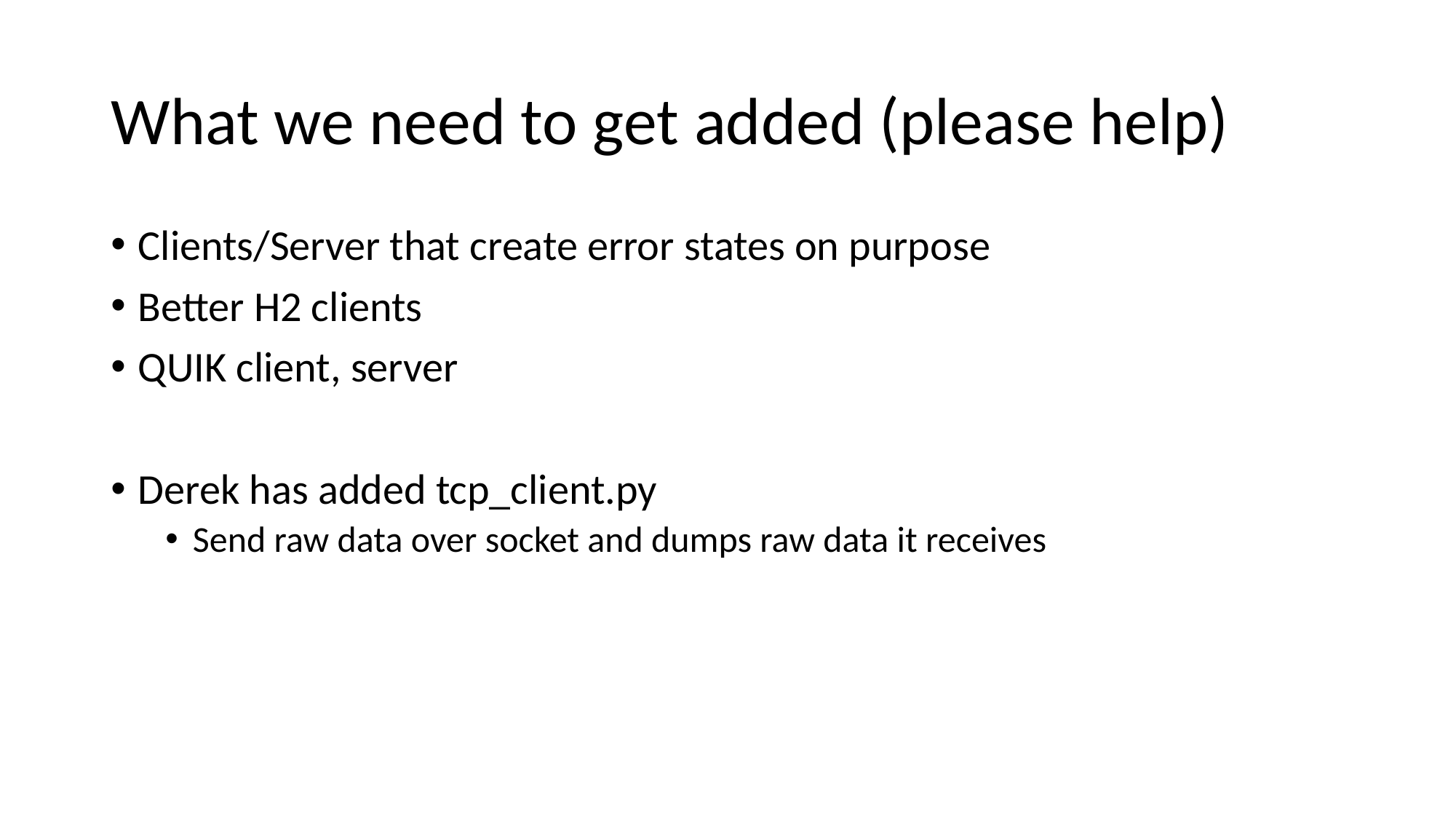

# What we need to get added (please help)
Clients/Server that create error states on purpose
Better H2 clients
QUIK client, server

Derek has added tcp_client.py
Send raw data over socket and dumps raw data it receives